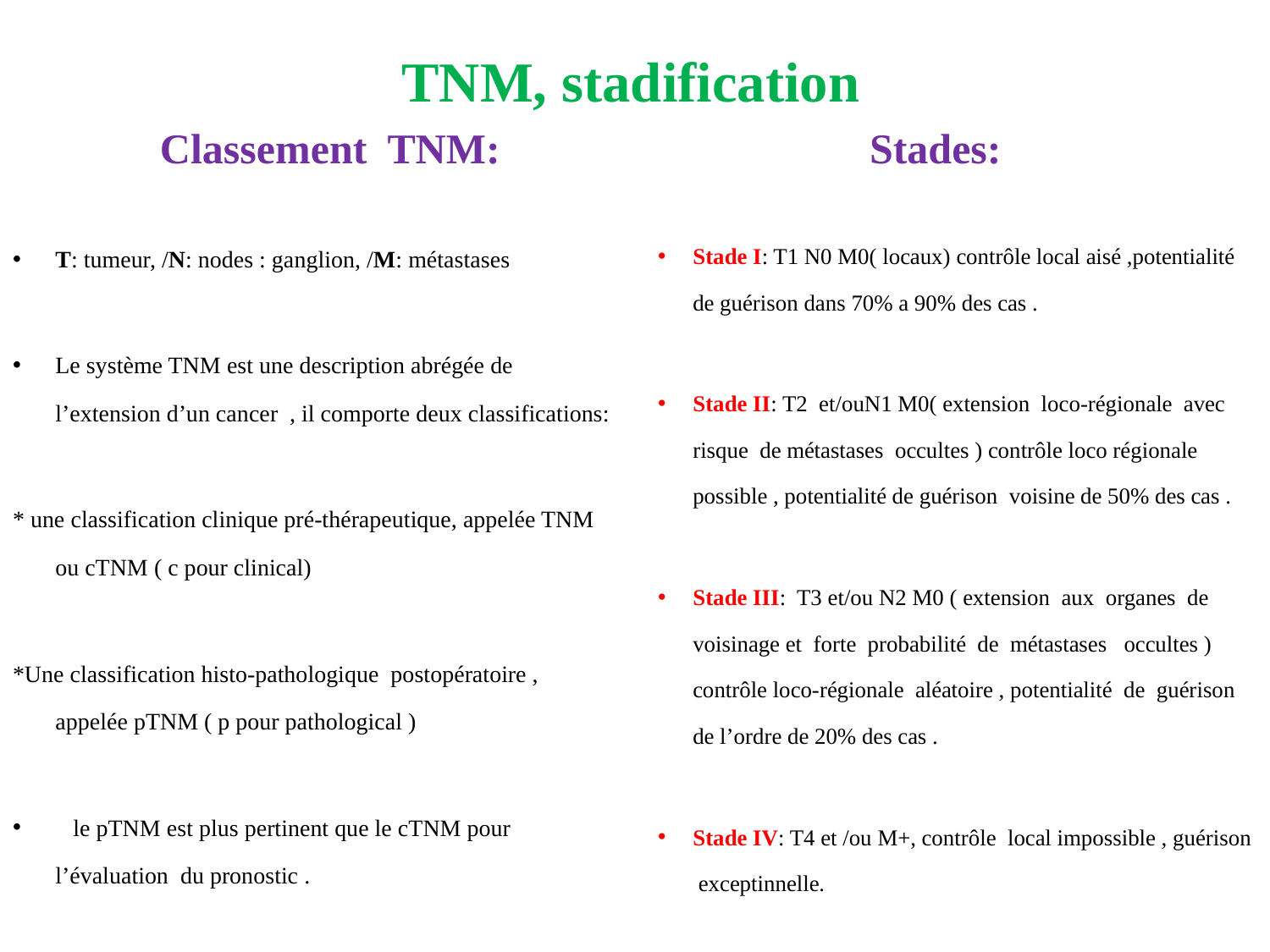

# TNM, stadification
Classement  TNM:

Stades:

Stade I: T1 N0 M0( locaux) contrôle local aisé ,potentialité de guérison dans 70% a 90% des cas .

Stade II: T2  et/ouN1 M0( extension  loco-régionale  avec risque  de métastases  occultes ) contrôle loco régionale possible , potentialité de guérison  voisine de 50% des cas .

Stade III:  T3 et/ou N2 M0 ( extension  aux  organes  de  voisinage et  forte  probabilité  de  métastases   occultes ) contrôle loco-régionale  aléatoire , potentialité  de  guérison  de l’ordre de 20% des cas .

Stade IV: T4 et /ou M+, contrôle  local impossible , guérison  exceptinnelle.

T: tumeur, /N: nodes : ganglion, /M: métastases

Le système TNM est une description abrégée de l’extension d’un cancer  , il comporte deux classifications:

* une classification clinique pré-thérapeutique, appelée TNM ou cTNM ( c pour clinical)

*Une classification histo-pathologique  postopératoire , appelée pTNM ( p pour pathological )

   le pTNM est plus pertinent que le cTNM pour l’évaluation  du pronostic .